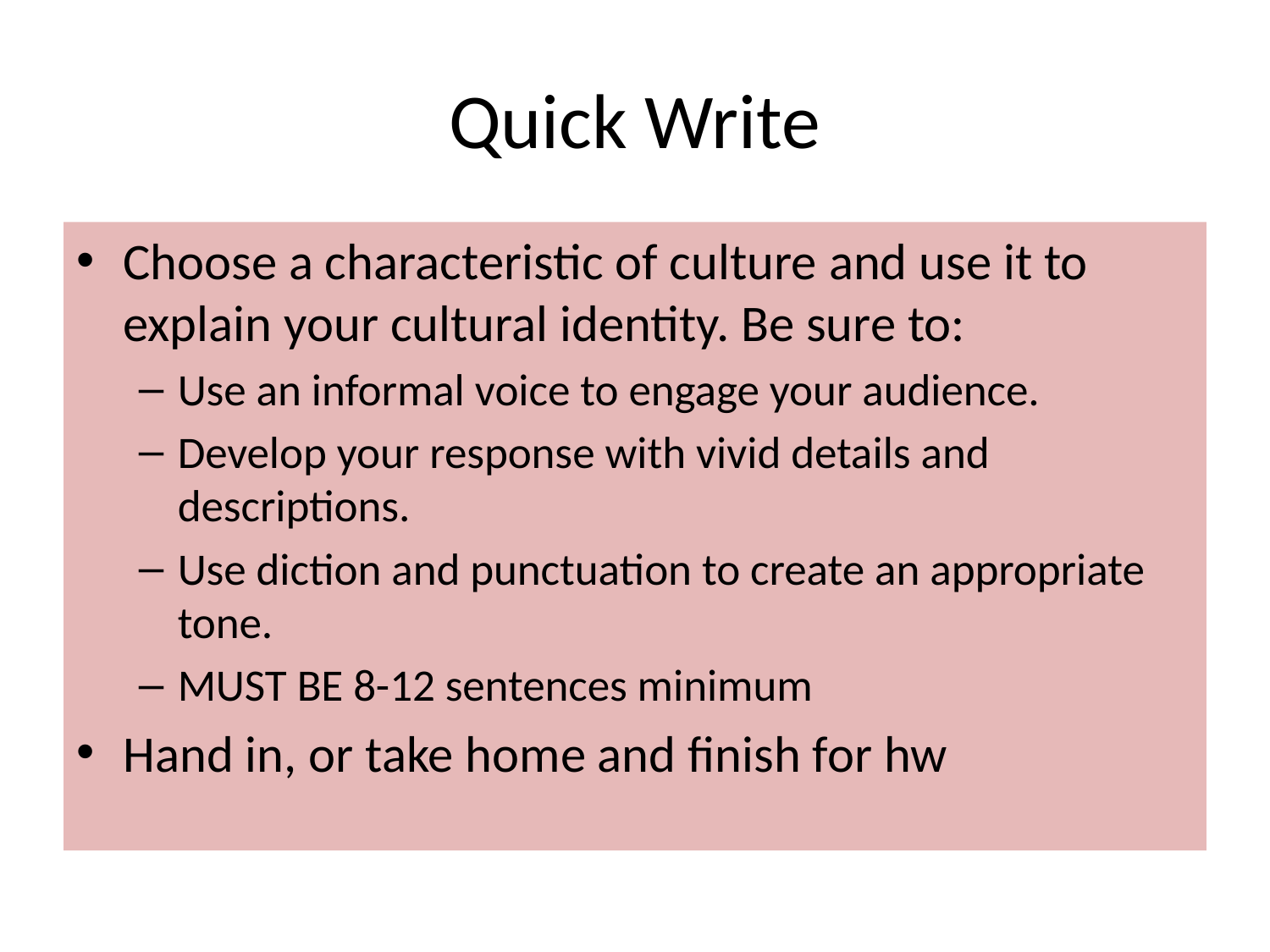

# Quick Write
Choose a characteristic of culture and use it to explain your cultural identity. Be sure to:
Use an informal voice to engage your audience.
Develop your response with vivid details and descriptions.
Use diction and punctuation to create an appropriate tone.
MUST BE 8-12 sentences minimum
Hand in, or take home and finish for hw